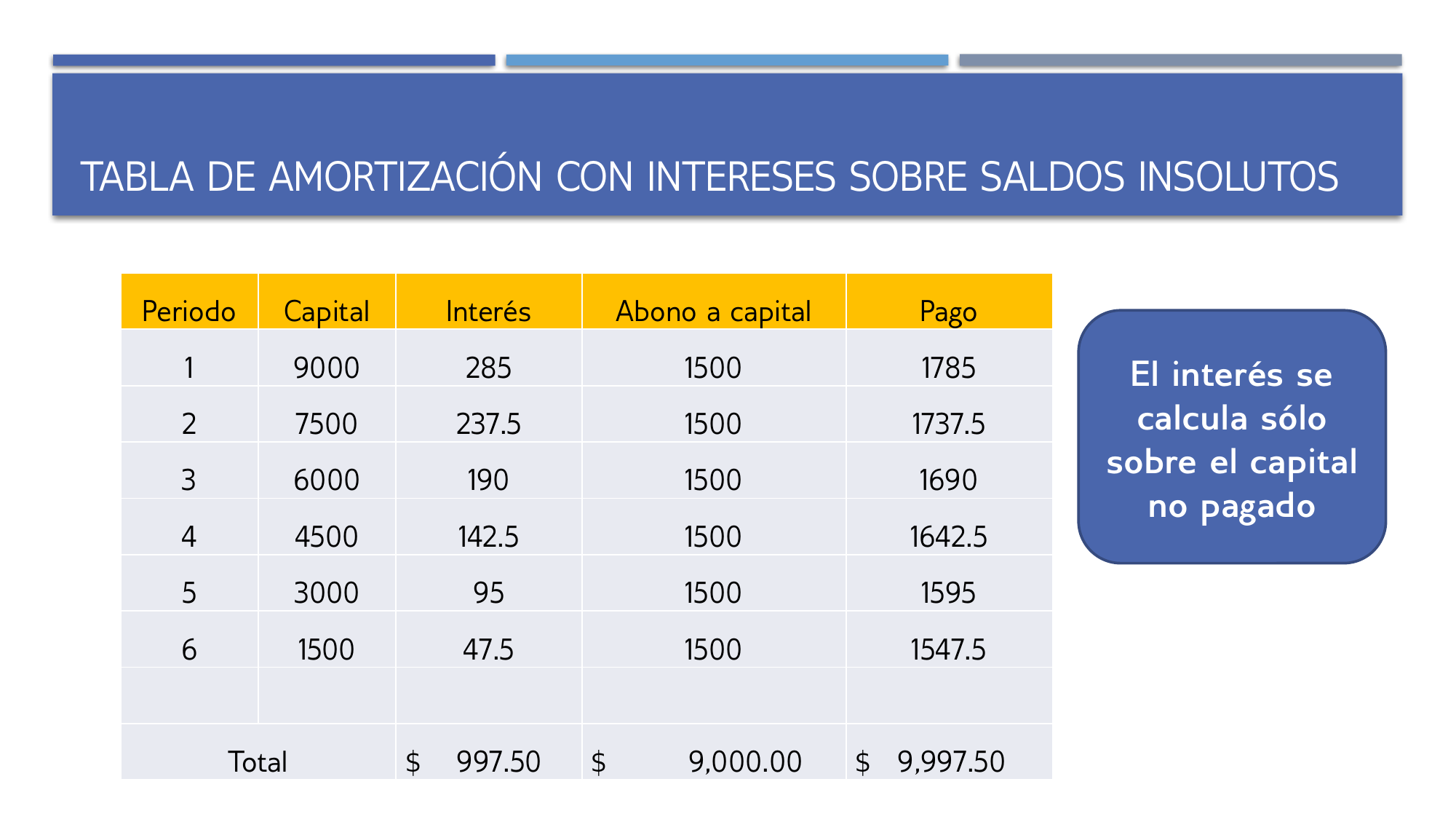

# TABLA DE Amortización con intereses sobre saldos insolutos
| Periodo | Capital | Interés | Abono a capital | Pago |
| --- | --- | --- | --- | --- |
| 1 | 9000 | 285 | 1500 | 1785 |
| 2 | 7500 | 237.5 | 1500 | 1737.5 |
| 3 | 6000 | 190 | 1500 | 1690 |
| 4 | 4500 | 142.5 | 1500 | 1642.5 |
| 5 | 3000 | 95 | 1500 | 1595 |
| 6 | 1500 | 47.5 | 1500 | 1547.5 |
|  |  |  |  |  |
| Total |  | $ 997.50 | $ 9,000.00 | $ 9,997.50 |
El interés se calcula sólo sobre el capital no pagado